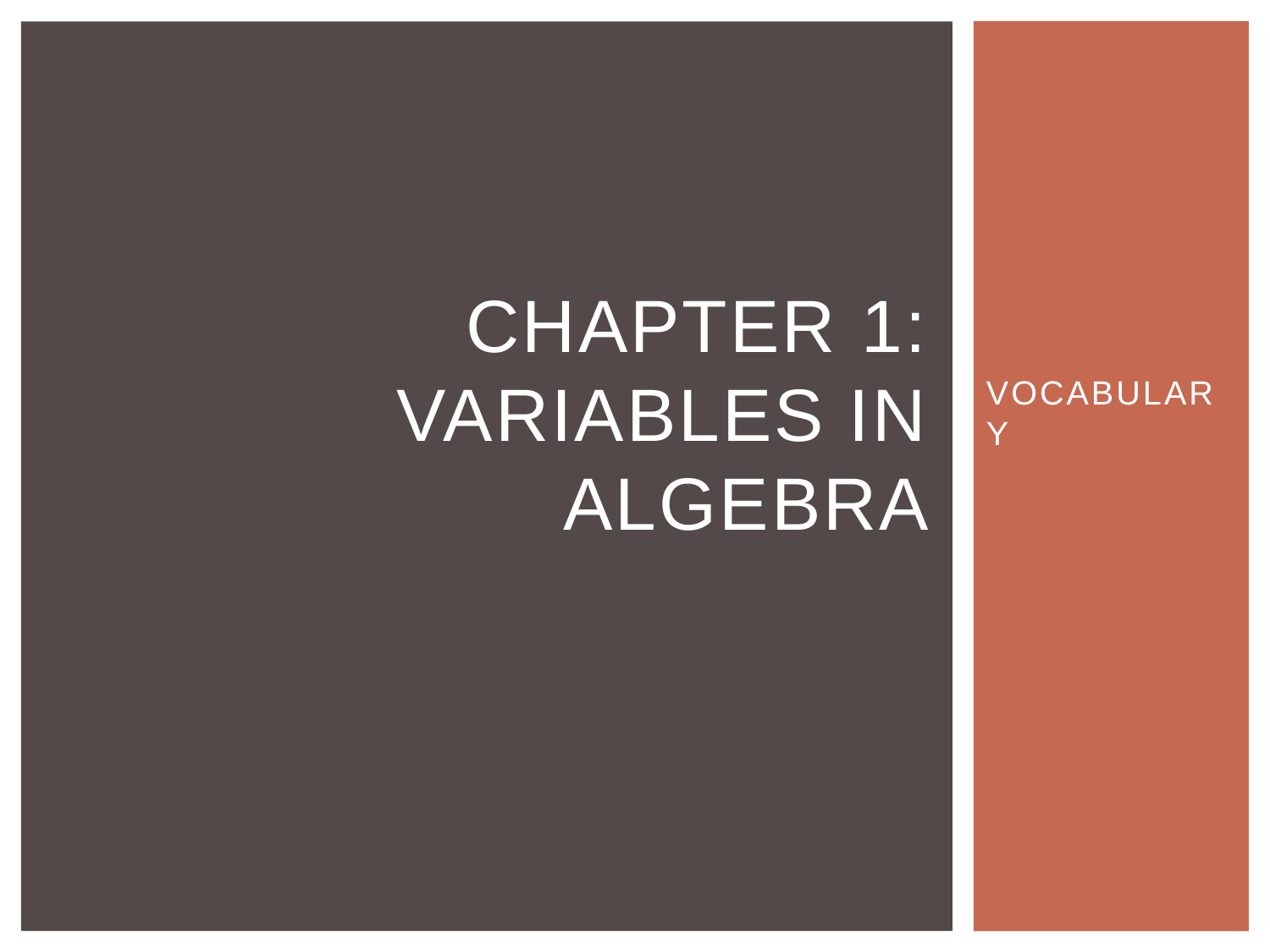

# Chapter 1: Variables in Algebra
VOCABULARY